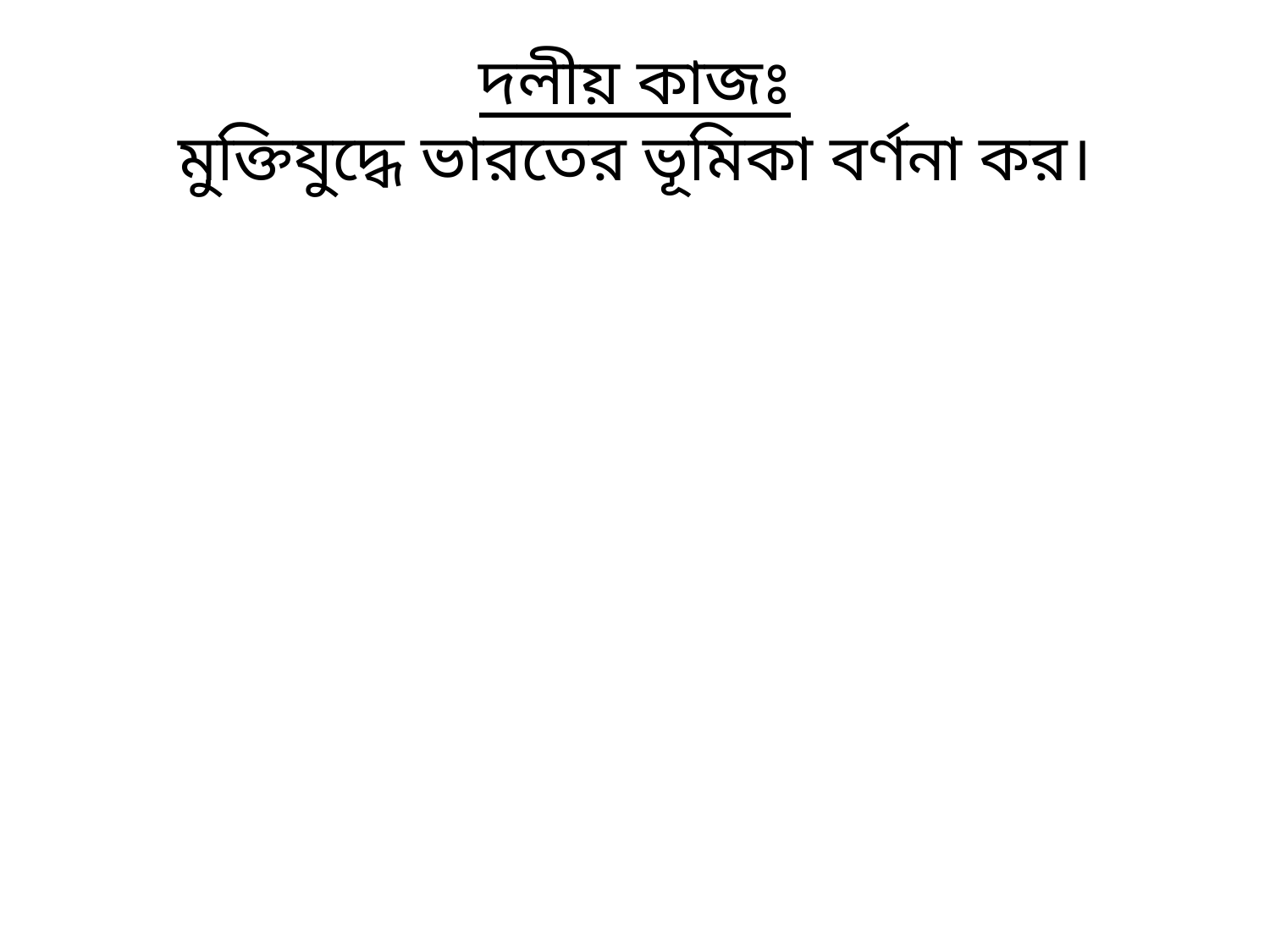

# দলীয় কাজঃ মুক্তিযুদ্ধে ভারতের ভূমিকা বর্ণনা কর।